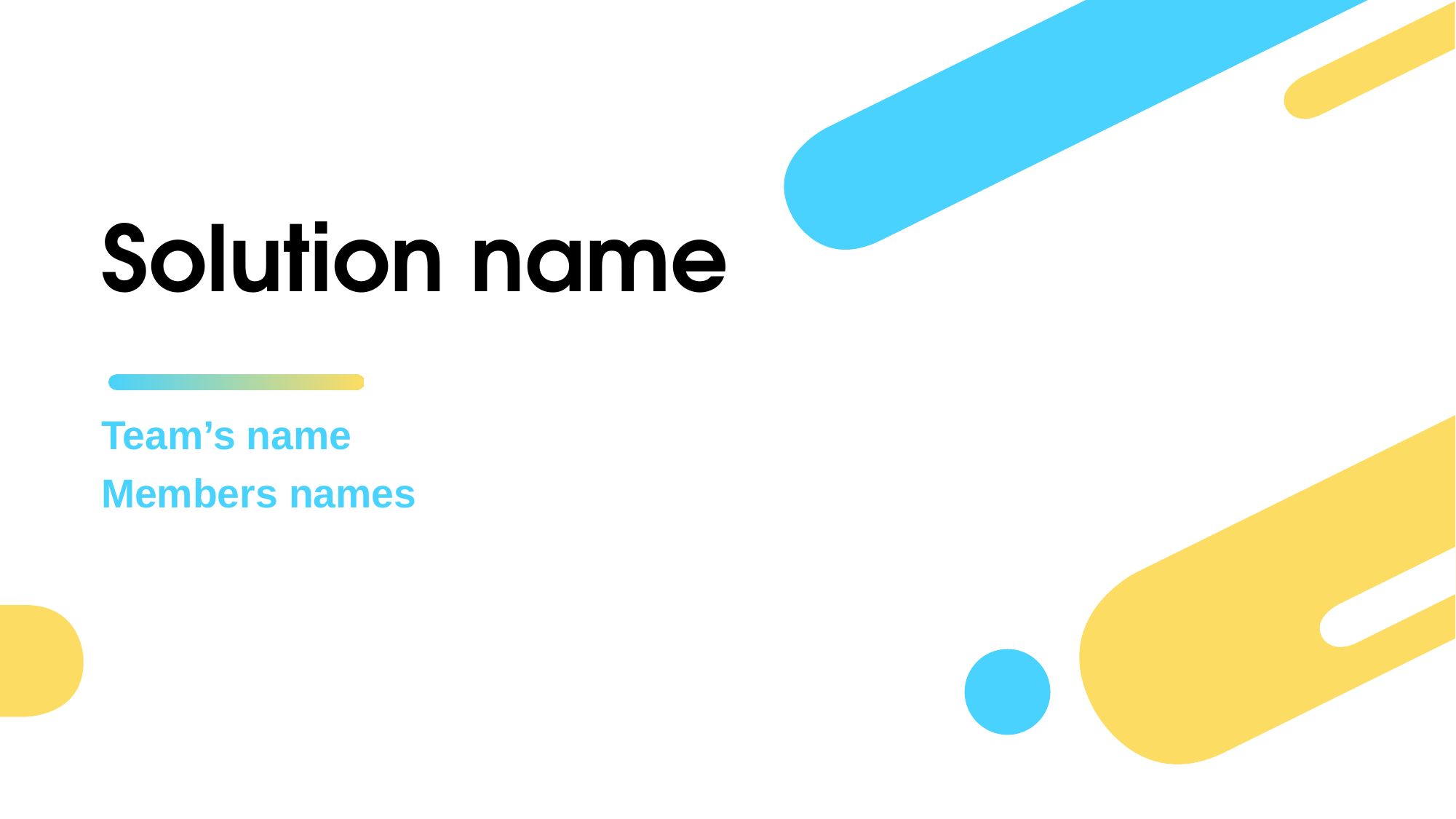

# Solution name
Team’s name
Members names
2